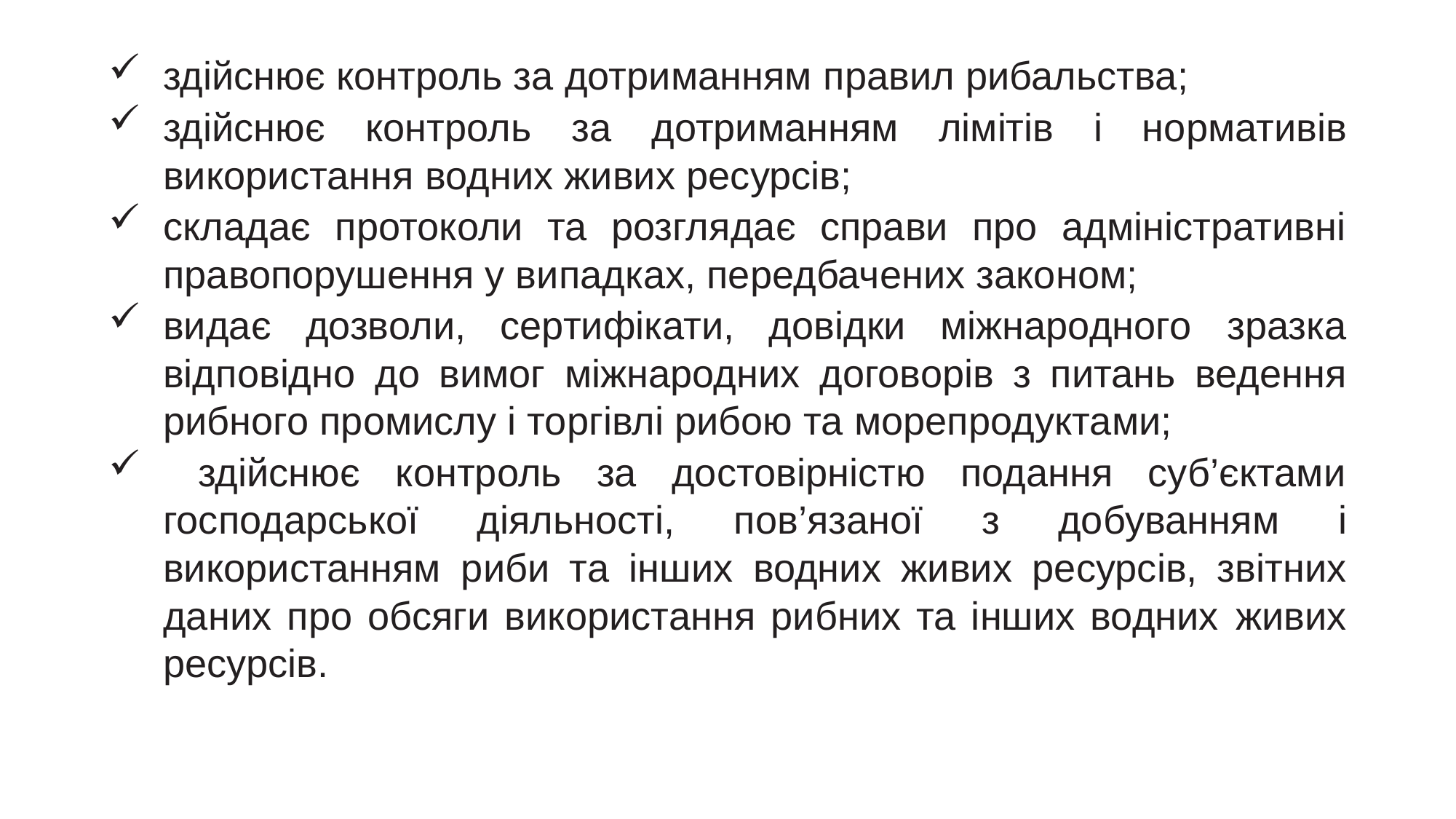

здійснює контроль за дотриманням правил рибальства;
здійснює контроль за дотриманням лімітів і нормативів використання водних живих ресурсів;
складає протоколи та розглядає справи про адміністративні правопорушення у випадках, передбачених законом;
видає дозволи, сертифікати, довідки міжнародного зразка відповідно до вимог міжнародних договорів з питань ведення рибного промислу і торгівлі рибою та морепродуктами;
 здійснює контроль за достовірністю подання суб’єктами господарської діяльності, пов’язаної з добуванням і використанням риби та інших водних живих ресурсів, звітних даних про обсяги використання рибних та інших водних живих ресурсів.